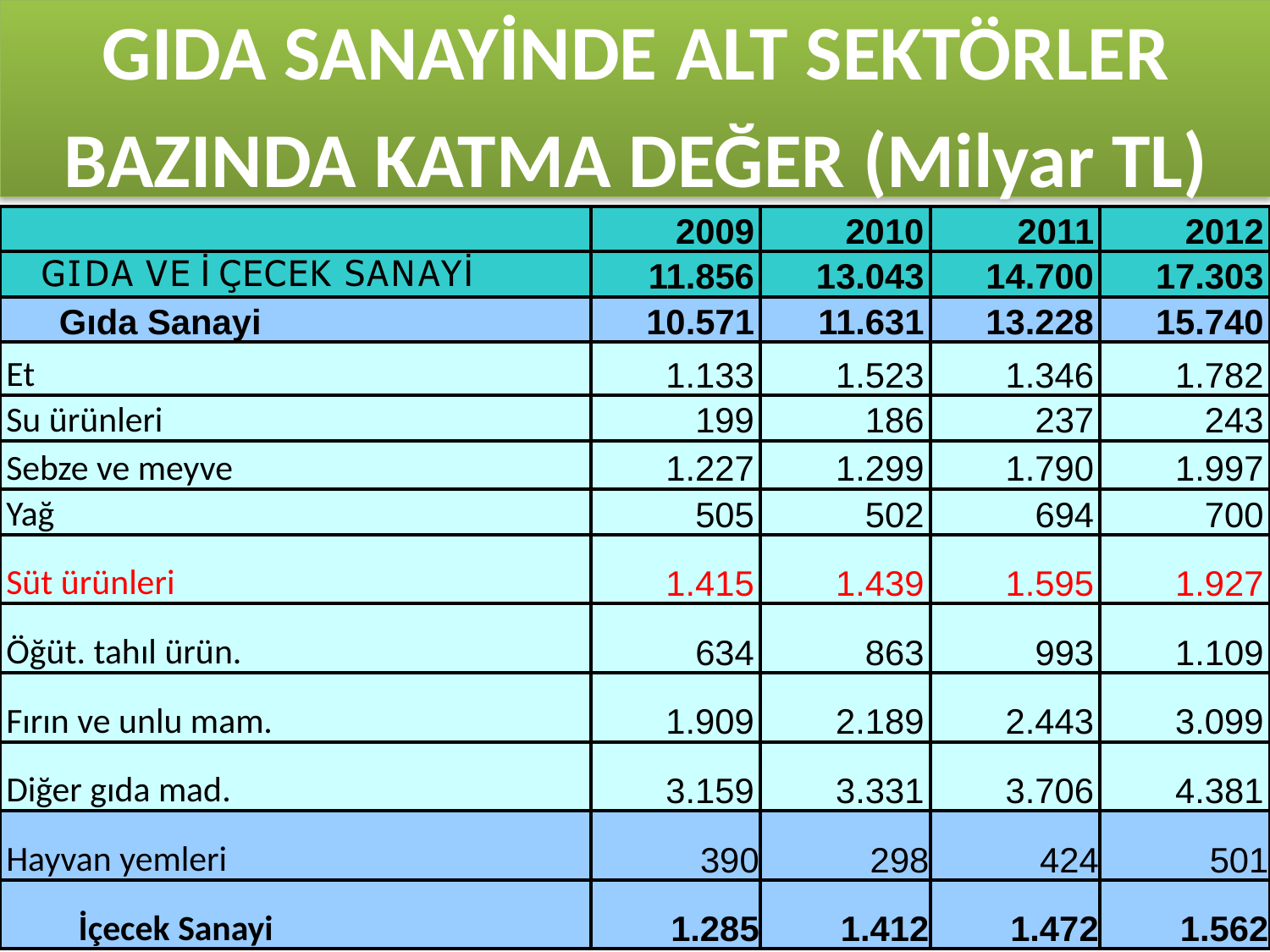

# GIDA SANAYİNDE ALT SEKTÖRLER BAZINDA KATMA DEĞER (Milyar TL)
|  | 2009 | 2010 | 2011 | 2012 |
| --- | --- | --- | --- | --- |
| GIDA VE İÇECEK SANAYİ | 11.856 | 13.043 | 14.700 | 17.303 |
| Gıda Sanayi | 10.571 | 11.631 | 13.228 | 15.740 |
| Et | 1.133 | 1.523 | 1.346 | 1.782 |
| Su ürünleri | 199 | 186 | 237 | 243 |
| Sebze ve meyve | 1.227 | 1.299 | 1.790 | 1.997 |
| Yağ | 505 | 502 | 694 | 700 |
| Süt ürünleri | 1.415 | 1.439 | 1.595 | 1.927 |
| Öğüt. tahıl ürün. | 634 | 863 | 993 | 1.109 |
| Fırın ve unlu mam. | 1.909 | 2.189 | 2.443 | 3.099 |
| Diğer gıda mad. | 3.159 | 3.331 | 3.706 | 4.381 |
| Hayvan yemleri | 390 | 298 | 424 | 501 |
| İçecek Sanayi | 1.285 | 1.412 | 1.472 | 1.562 |